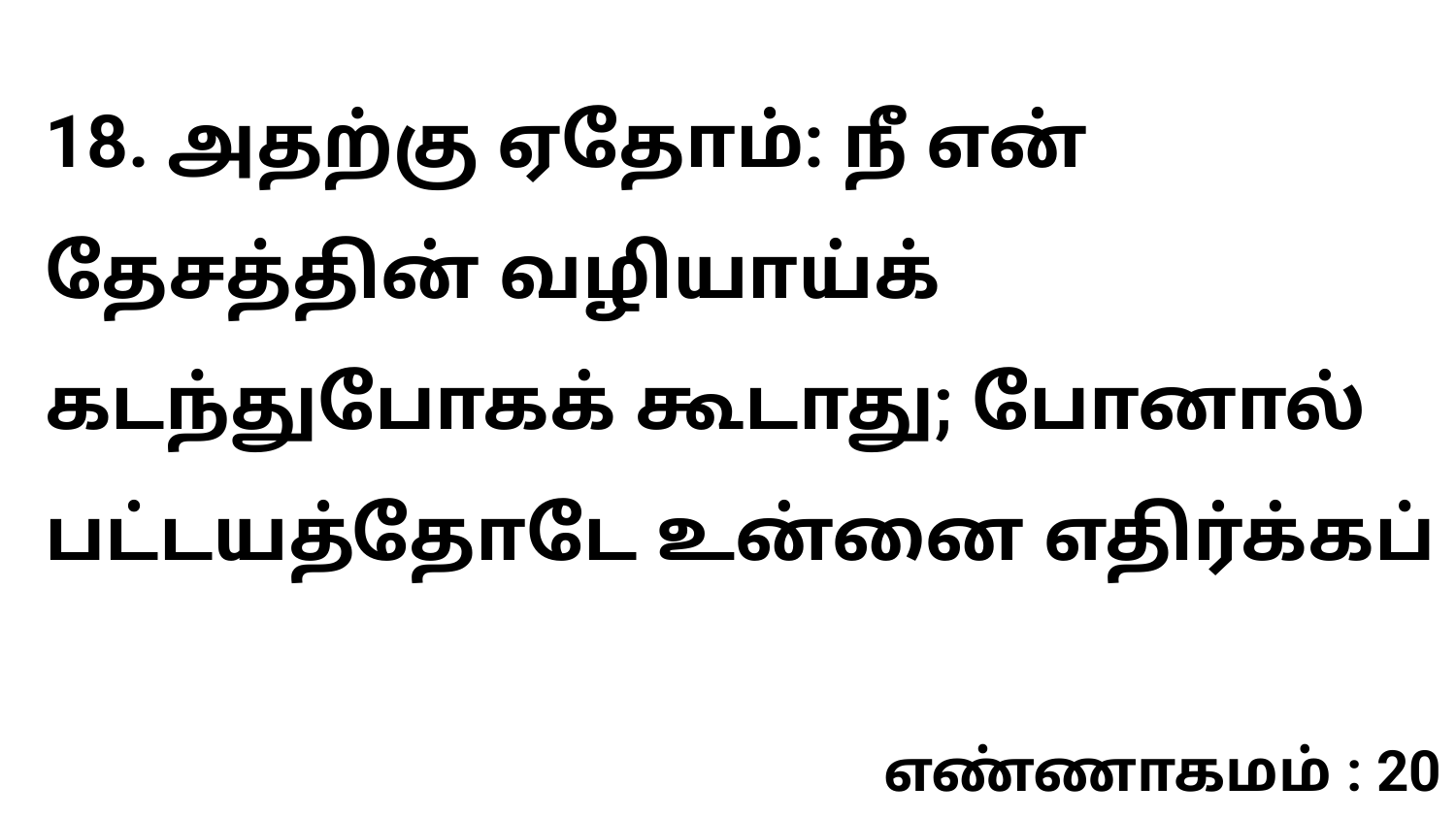

18. அதற்கு ஏதோம்: நீ என் தேசத்தின் வழியாய்க் கடந்துபோகக் கூடாது; போனால் பட்டயத்தோடே உன்னை எதிர்க்கப்
எண்ணாகமம் : 20